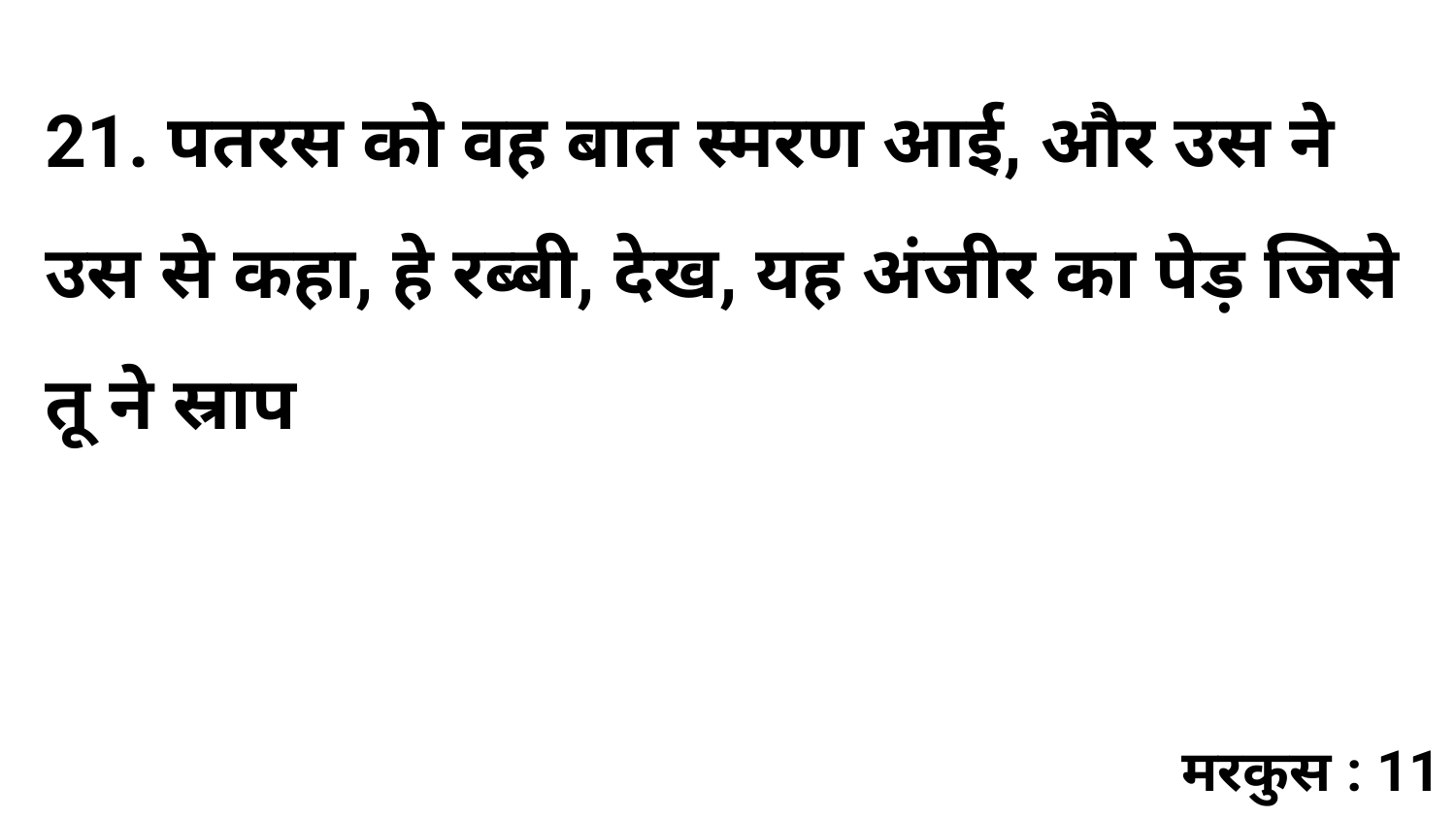

21. पतरस को वह बात स्मरण आई, और उस ने उस से कहा, हे रब्बी, देख, यह अंजीर का पेड़ जिसे तू ने स्राप
मरकुस : 11